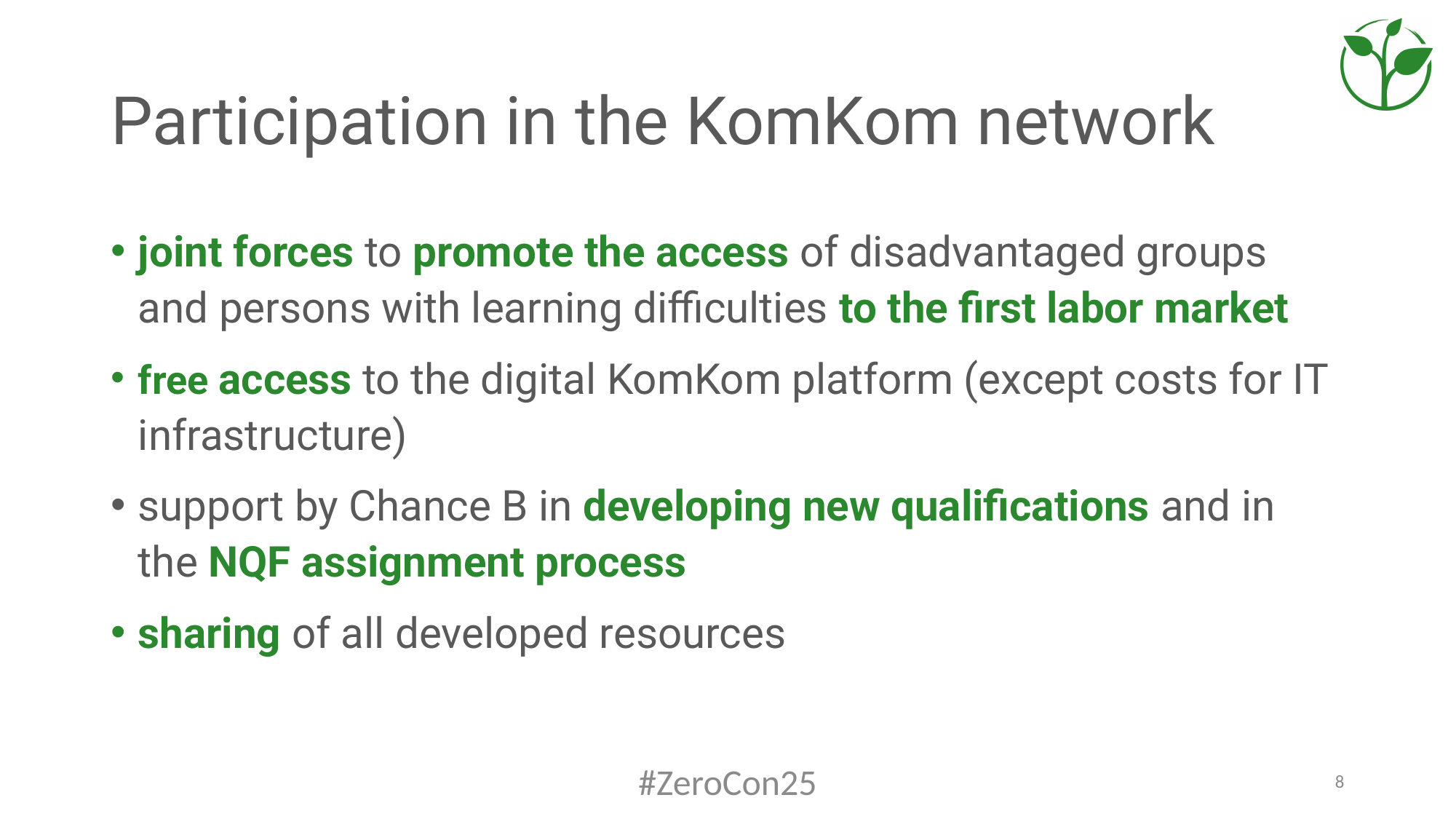

# Participation in the KomKom network
joint forces to promote the access of disadvantaged groups and persons with learning difficulties to the first labor market
free access to the digital KomKom platform (except costs for IT infrastructure)
support by Chance B in developing new qualifications and in the NQF assignment process
sharing of all developed resources
#ZeroCon25
8